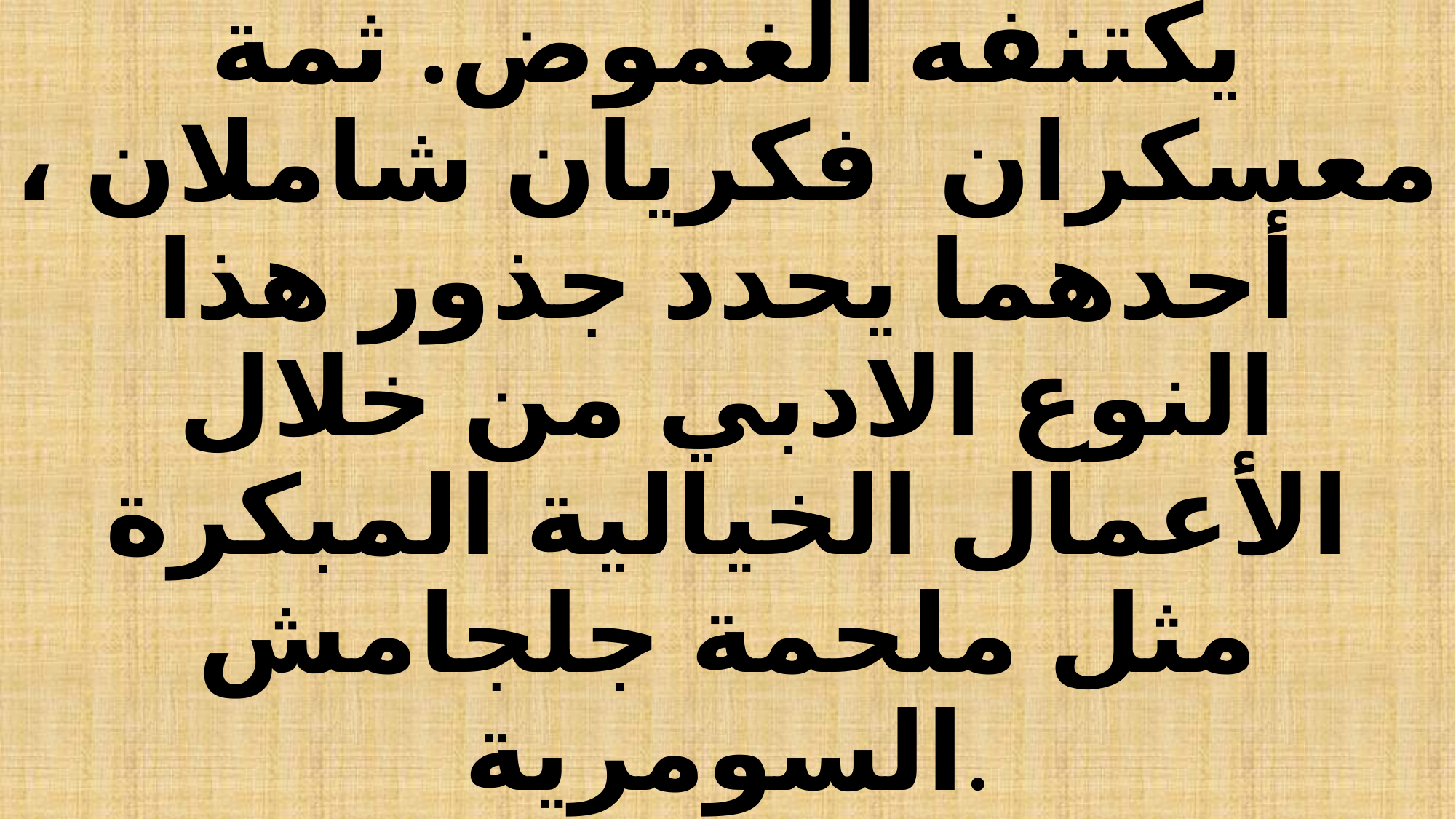

# تعود بدايات الخيال العلمي الى وقت كان فيه الخط الفاصل بين الأسطورة والحقيقة غير واضح / يكتنفه الغموض. ثمة معسكران  فكريان شاملان ، أحدهما يحدد جذور هذا النوع الادبي من خلال الأعمال الخيالية المبكرة مثل ملحمة جلجامش السومرية.